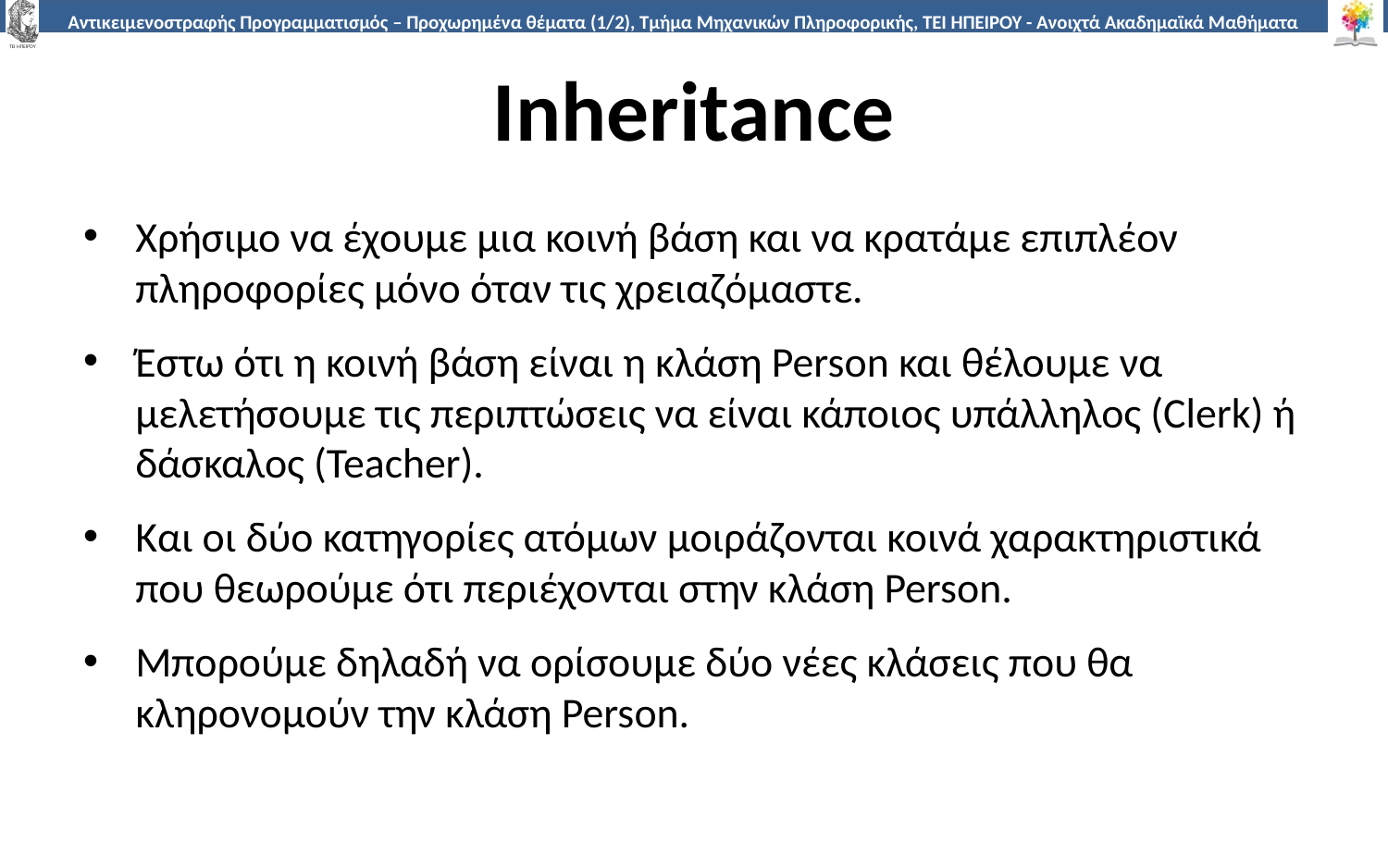

# Inheritance
Χρήσιμο να έχουμε μια κοινή βάση και να κρατάμε επιπλέον πληροφορίες μόνο όταν τις χρειαζόμαστε.
Έστω ότι η κοινή βάση είναι η κλάση Person και θέλουμε να μελετήσουμε τις περιπτώσεις να είναι κάποιος υπάλληλος (Clerk) ή δάσκαλος (Teacher).
Και οι δύο κατηγορίες ατόμων μοιράζονται κοινά χαρακτηριστικά που θεωρούμε ότι περιέχονται στην κλάση Person.
Μπορούμε δηλαδή να ορίσουμε δύο νέες κλάσεις που θα κληρονομούν την κλάση Person.